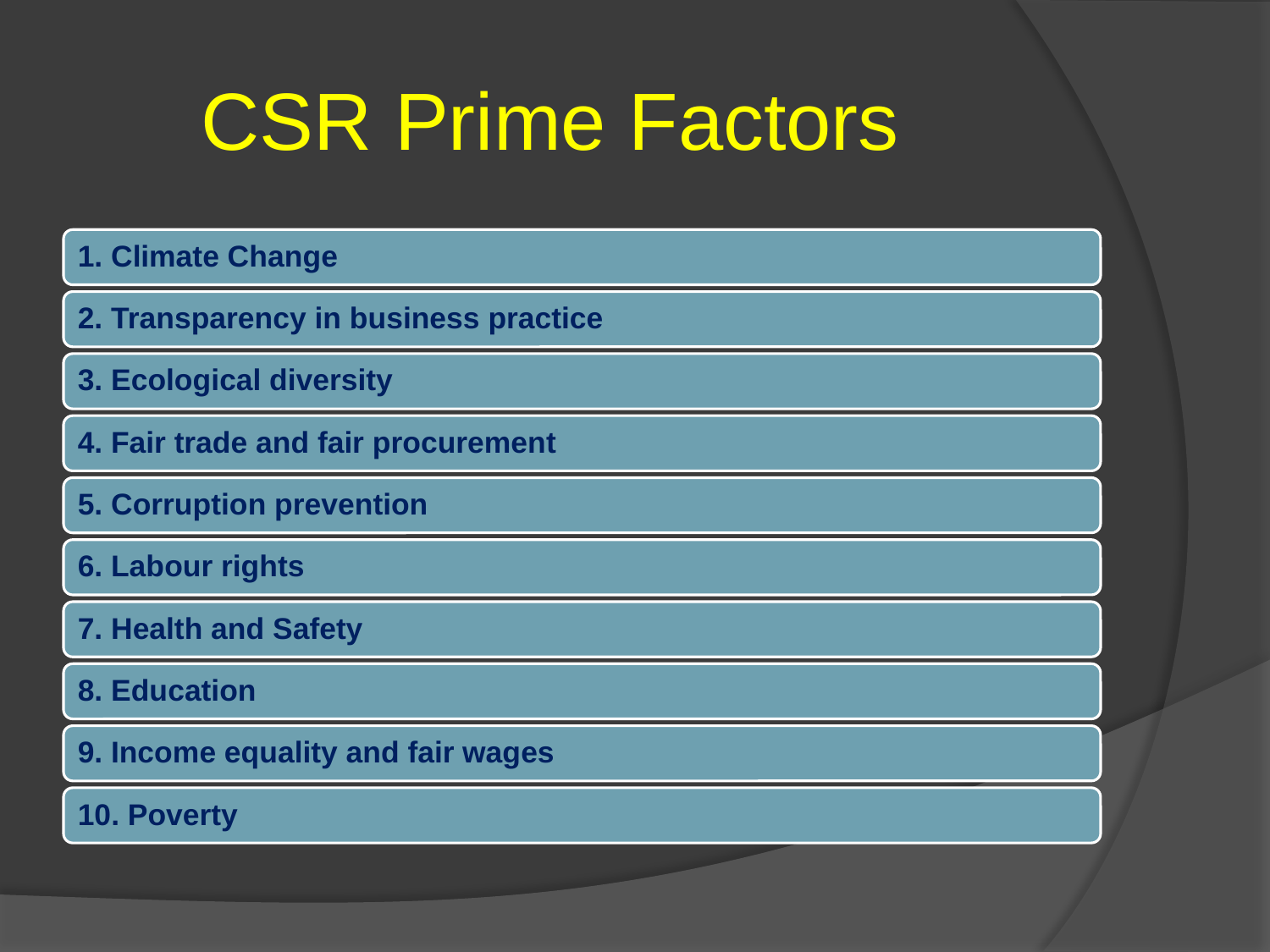

# CSR Prime Factors
1. Climate Change
2. Transparency in business practice
3. Ecological diversity
4. Fair trade and fair procurement
5. Corruption prevention
6. Labour rights
7. Health and Safety
8. Education
9. Income equality and fair wages
10. Poverty